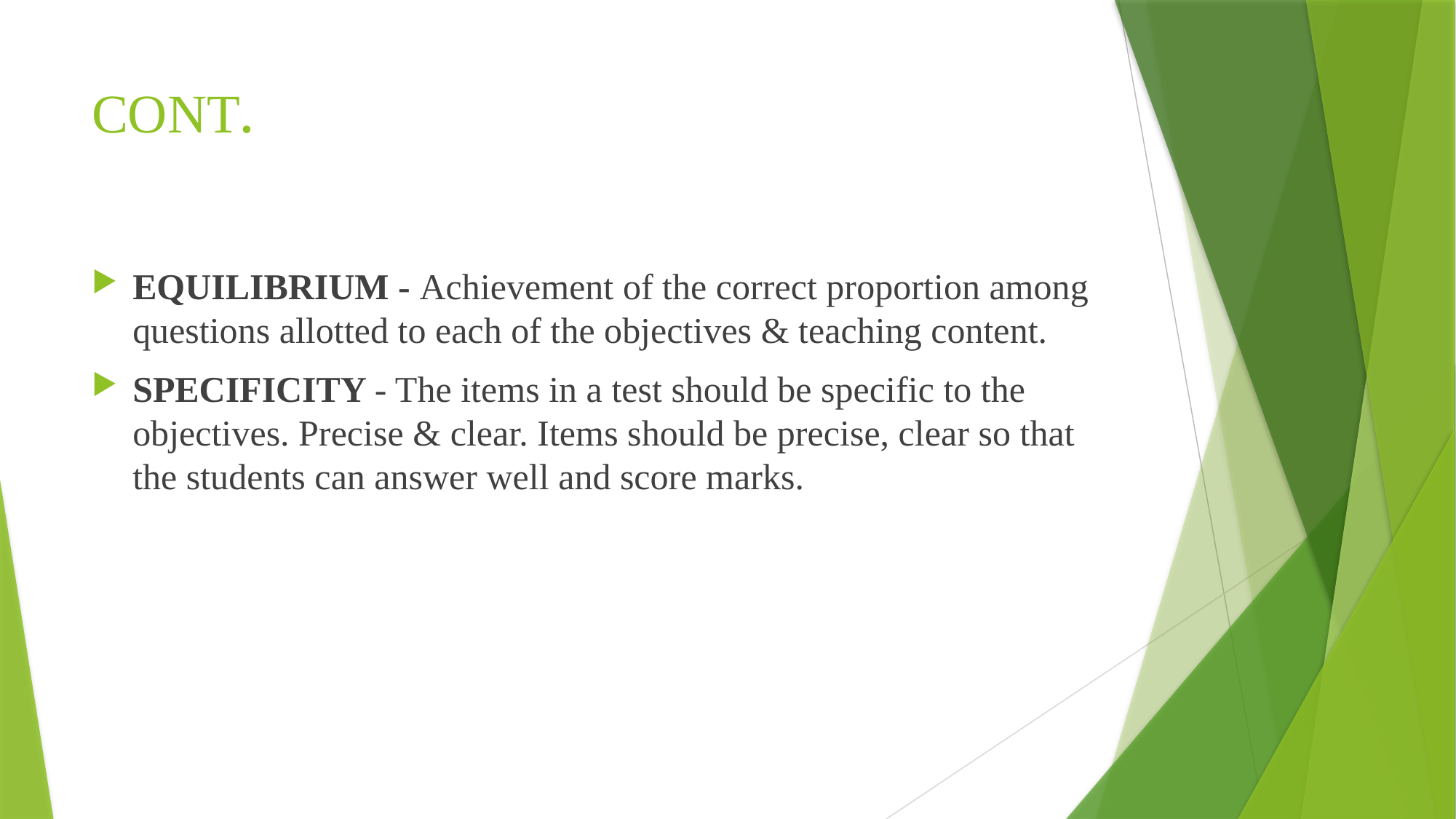

# CONT.
EQUILIBRIUM - Achievement of the correct proportion among questions allotted to each of the objectives & teaching content.
SPECIFICITY - The items in a test should be specific to the objectives. Precise & clear. Items should be precise, clear so that the students can answer well and score marks.